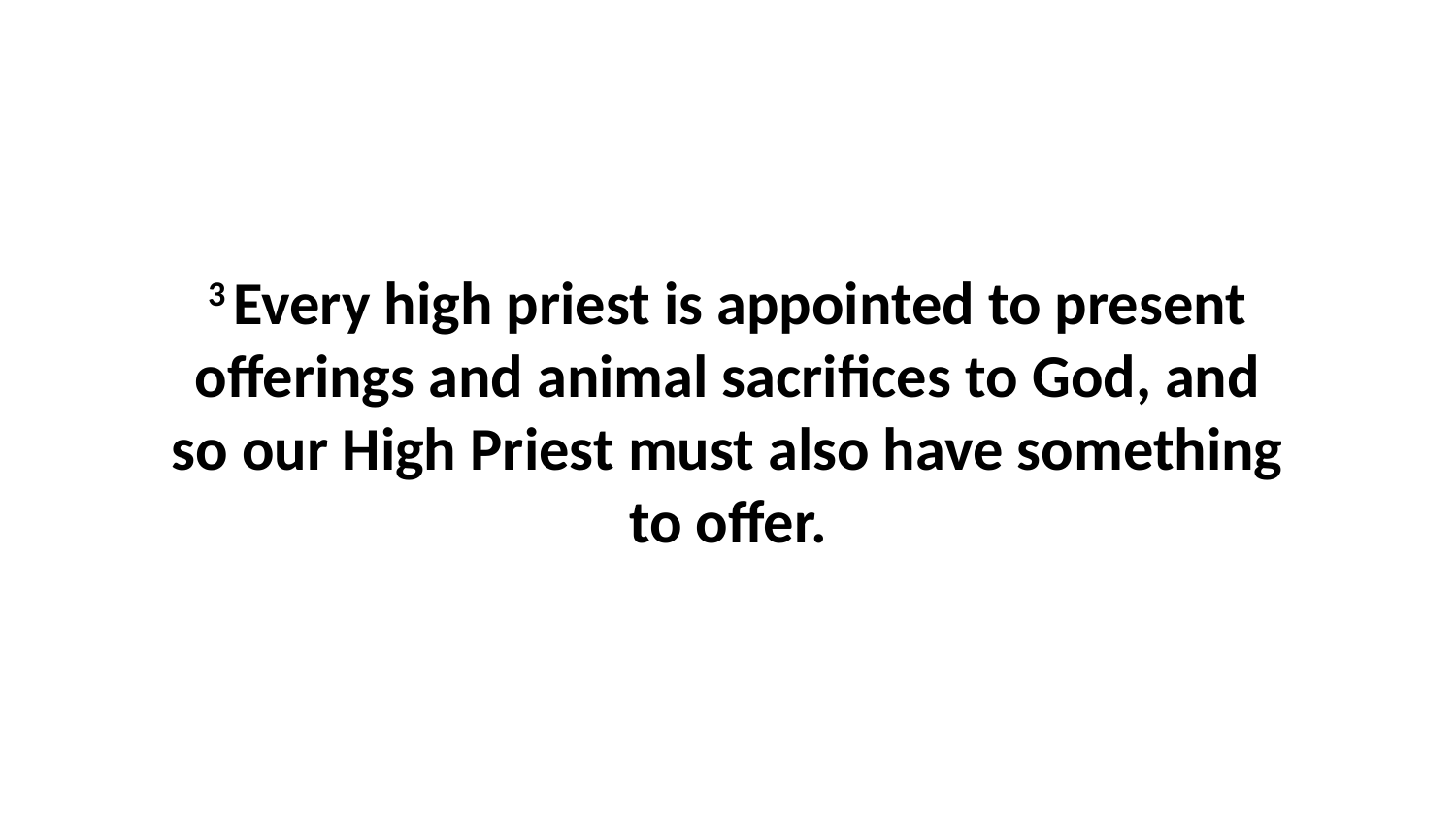

3 Every high priest is appointed to present offerings and animal sacrifices to God, and so our High Priest must also have something to offer.